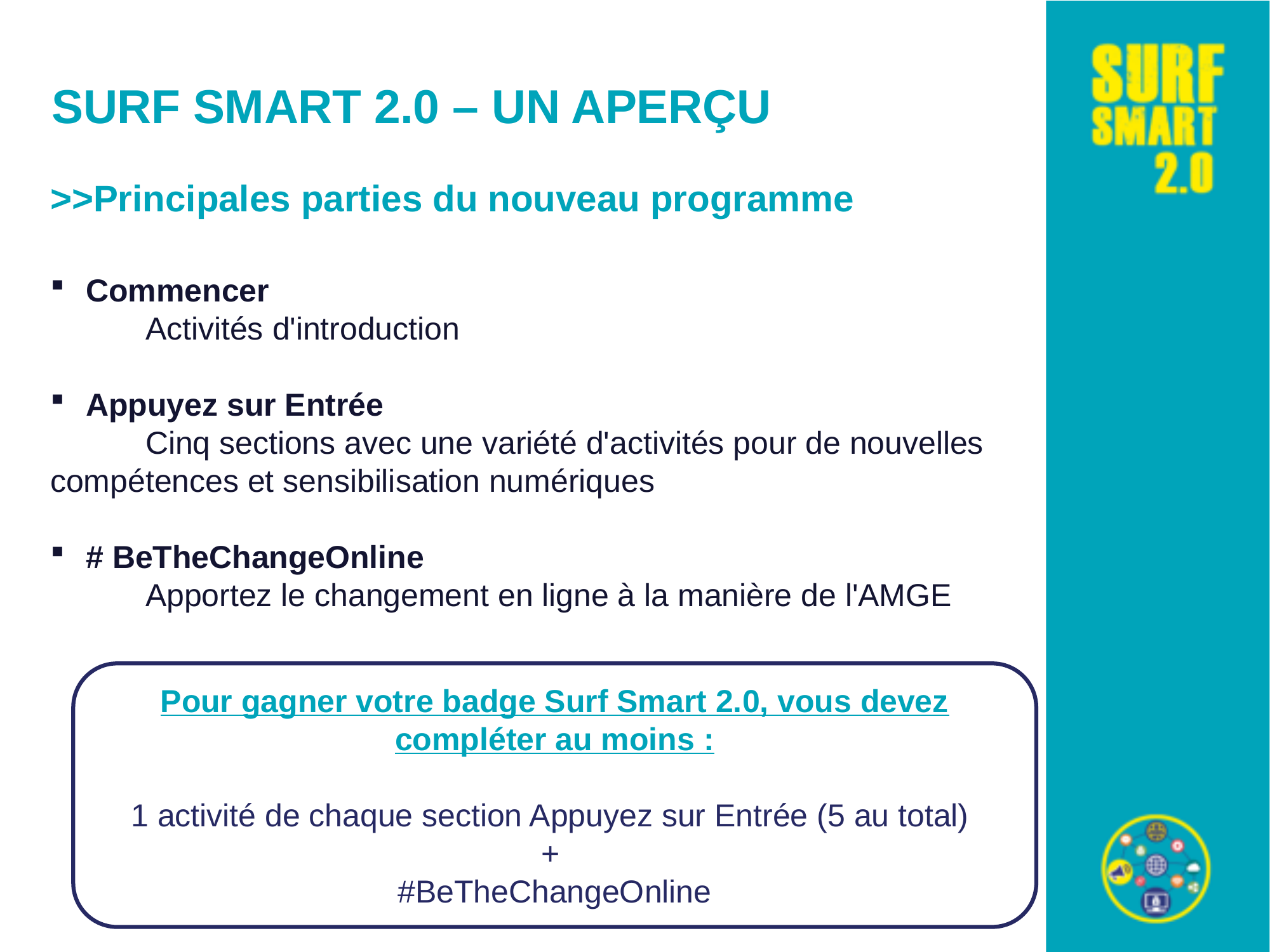

SURF SMART 2.0 – UN APERÇU

>>Principales parties du nouveau programme

Commencer
 	Activités d'introduction

Appuyez sur Entrée
 	Cinq sections avec une variété d'activités pour de nouvelles compétences et sensibilisation numériques

# BeTheChangeOnline
 	Apportez le changement en ligne à la manière de l'AMGE
Pour gagner votre badge Surf Smart 2.0, vous devez compléter au moins :

1 activité de chaque section Appuyez sur Entrée (5 au total)
+
#BeTheChangeOnline